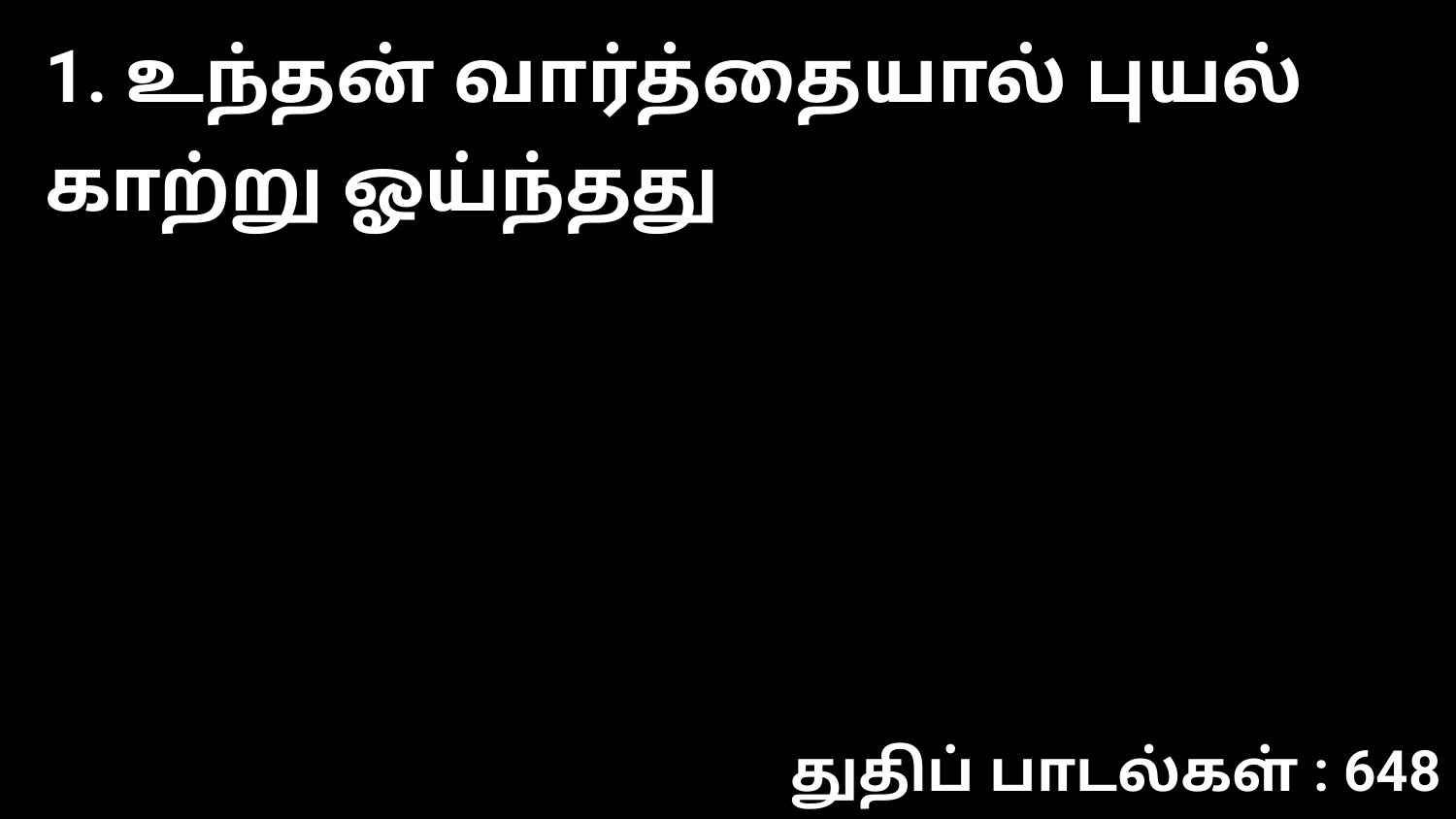

1. உந்தன் வார்த்தையால் புயல் காற்று ஓய்ந்தது
துதிப் பாடல்கள் : 648